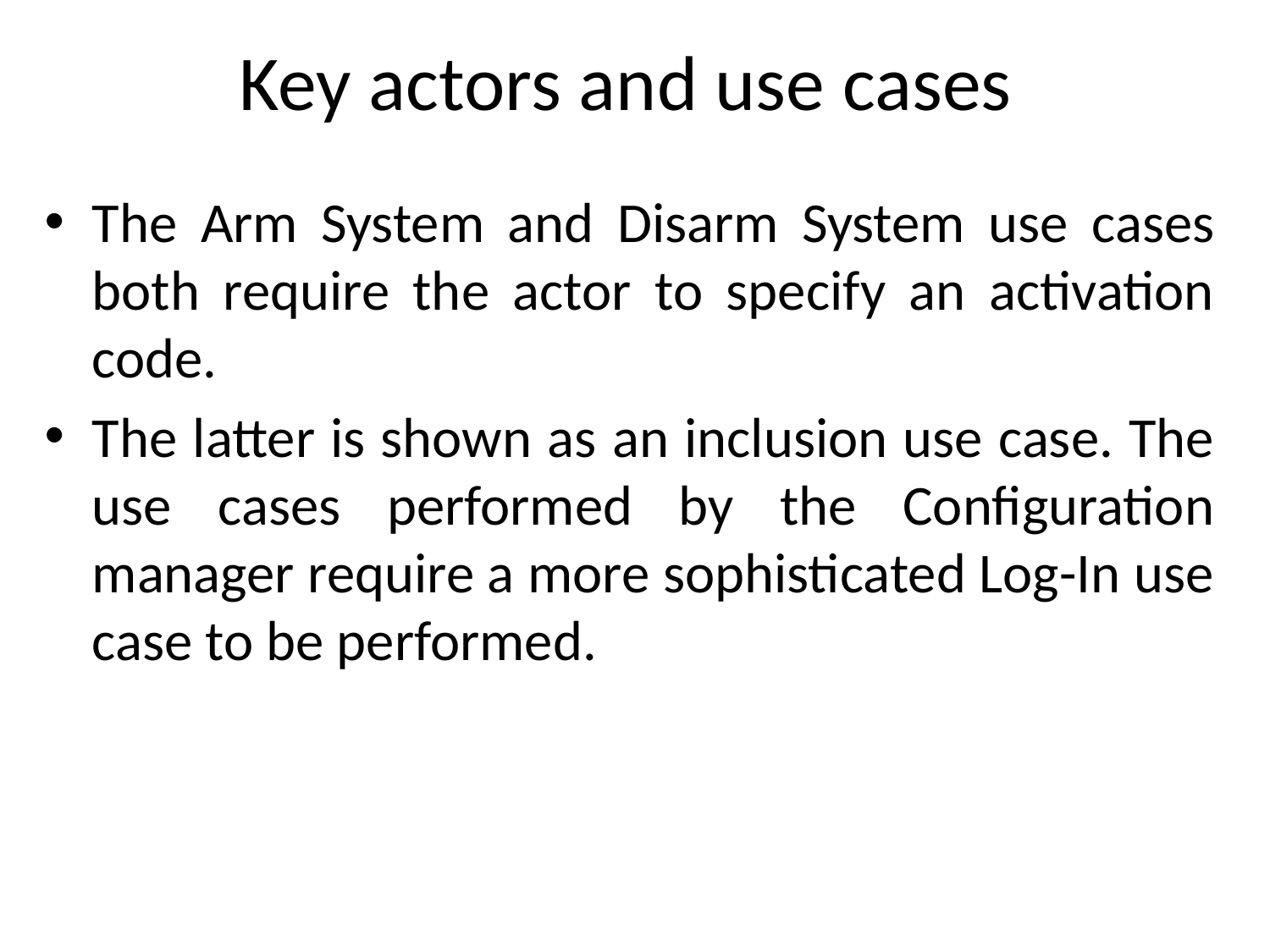

# Key actors and use cases
The Arm System and Disarm System use cases both require the actor to specify an activation code.
The latter is shown as an inclusion use case. The use cases performed by the Configuration manager require a more sophisticated Log-In use case to be performed.